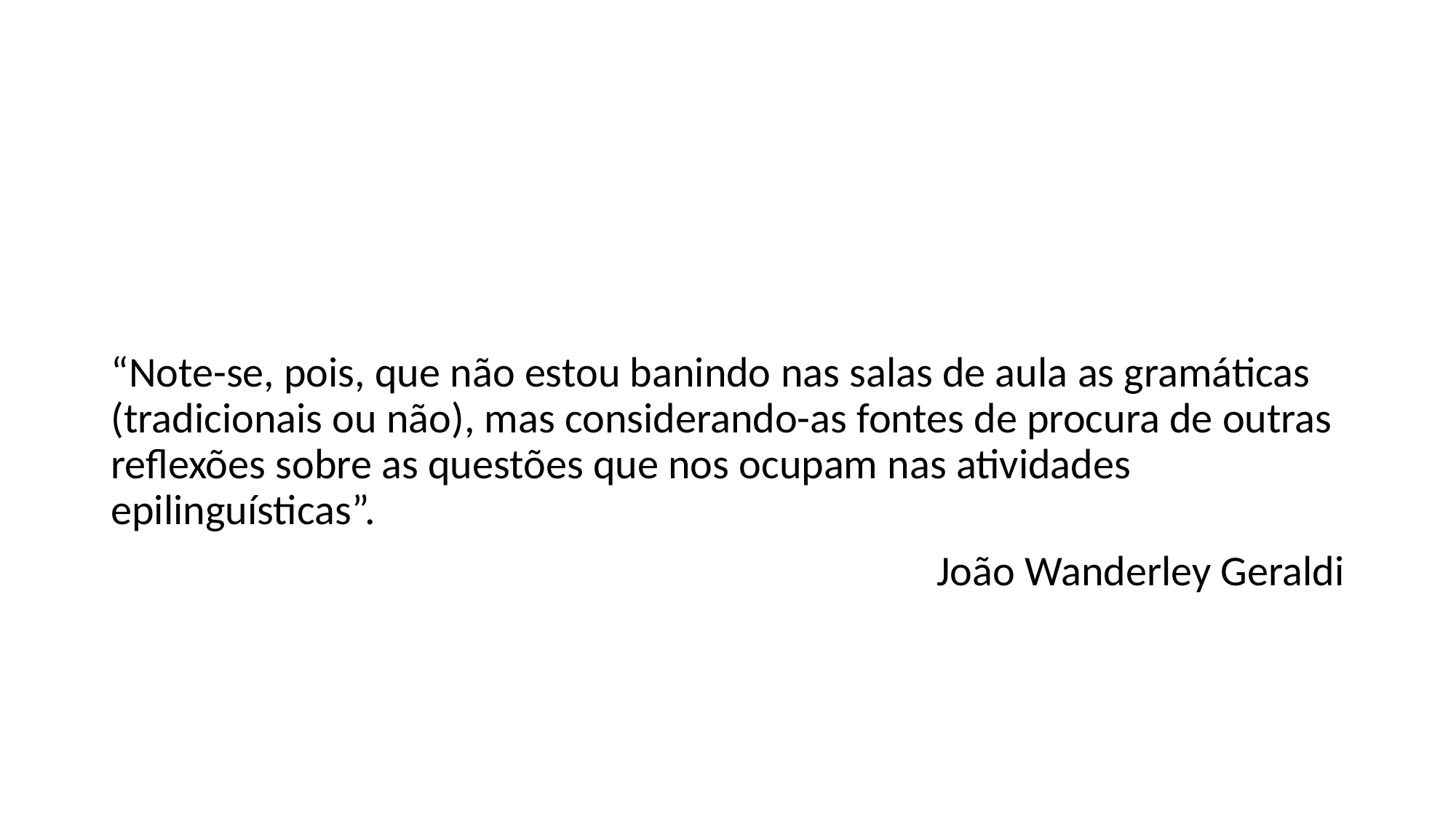

#

“Note-se, pois, que não estou banindo nas salas de aula as gramáticas (tradicionais ou não), mas considerando-as fontes de procura de outras reflexões sobre as questões que nos ocupam nas atividades epilinguísticas”.
João Wanderley Geraldi